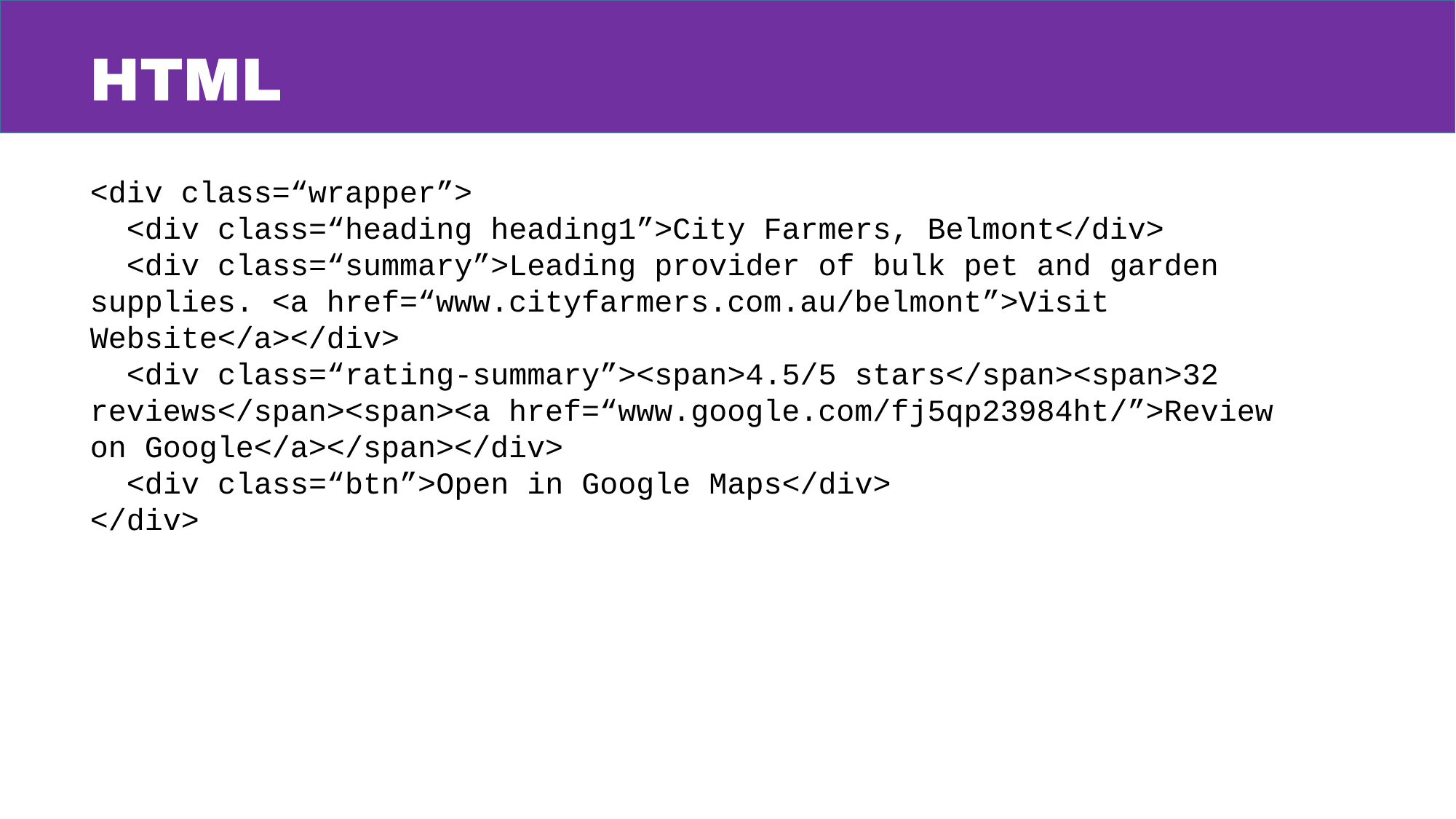

HTML
<div class=“wrapper”>
  <div class=“heading heading1”>City Farmers, Belmont</div>
  <div class=“summary”>Leading provider of bulk pet and garden supplies. <a href=“www.cityfarmers.com.au/belmont”>Visit Website</a></div>
  <div class=“rating-summary”><span>4.5/5 stars</span><span>32 reviews</span><span><a href=“www.google.com/fj5qp23984ht/”>Review on Google</a></span></div>
  <div class=“btn”>Open in Google Maps</div>
</div>